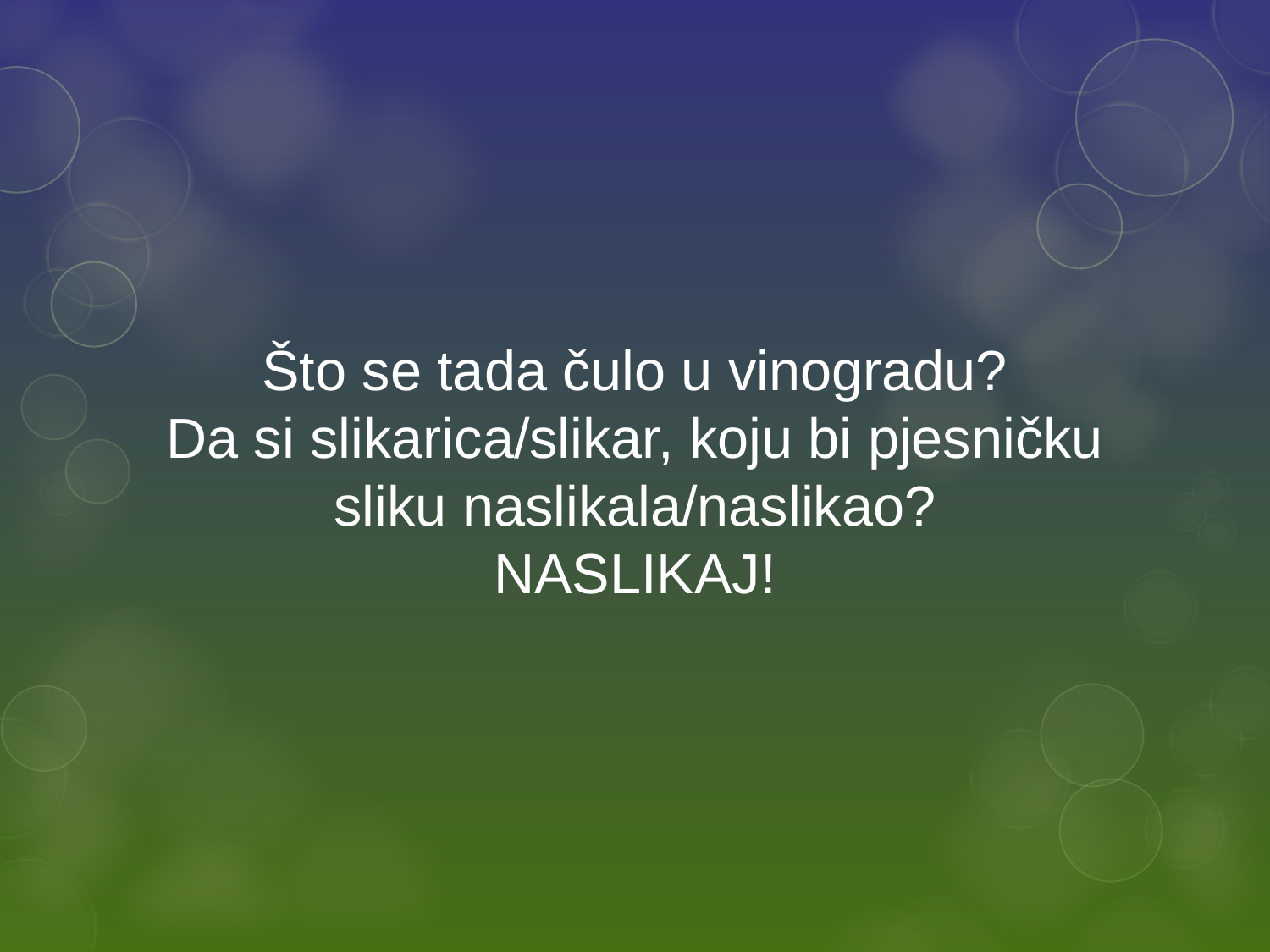

# Što se tada čulo u vinogradu? Da si slikarica/slikar, koju bi pjesničku sliku naslikala/naslikao? NASLIKAJ!